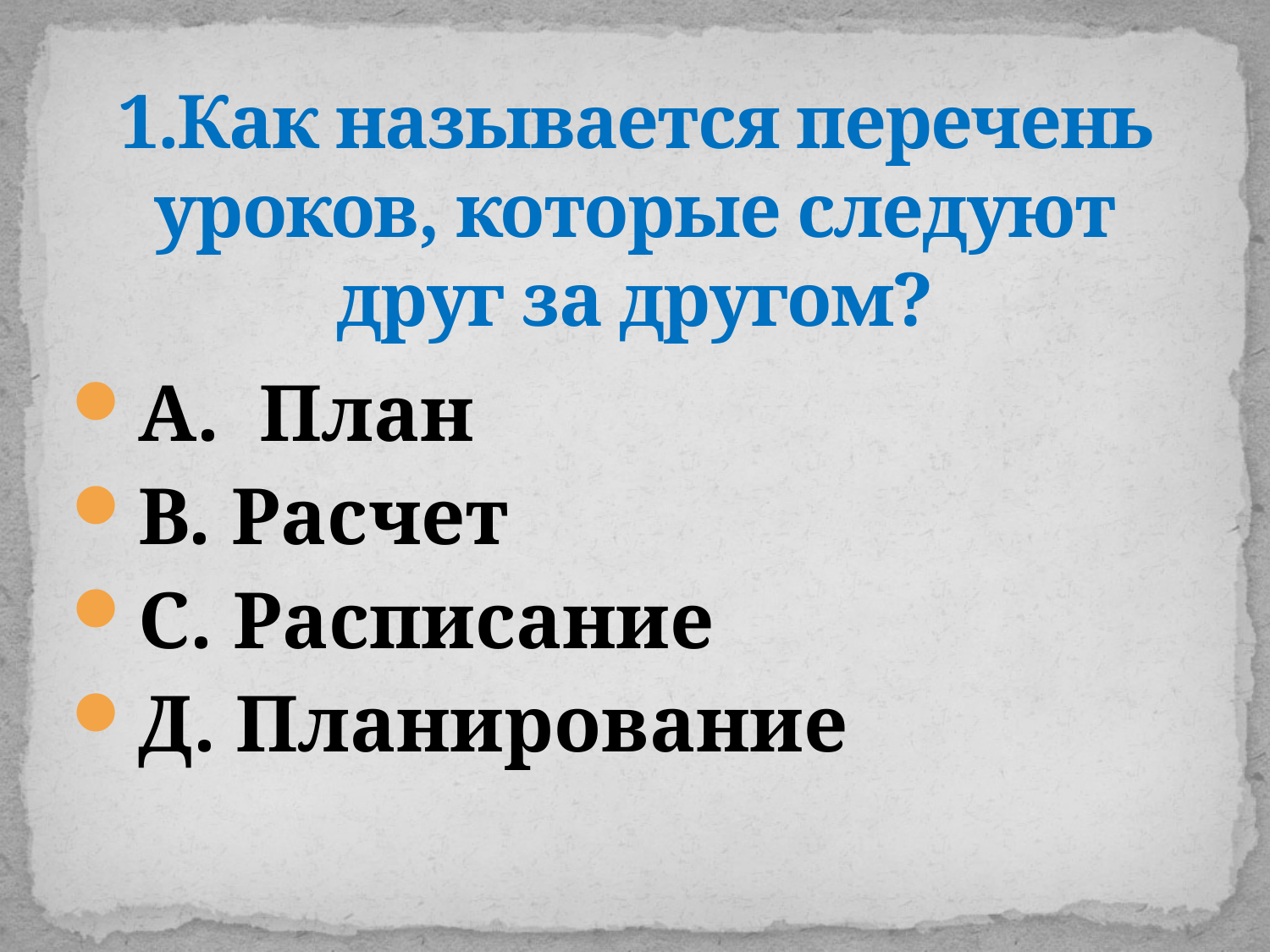

# 1.Как называется перечень уроков, которые следуют друг за другом?
А.  План
В. Расчет
С. Расписание
Д. Планирование